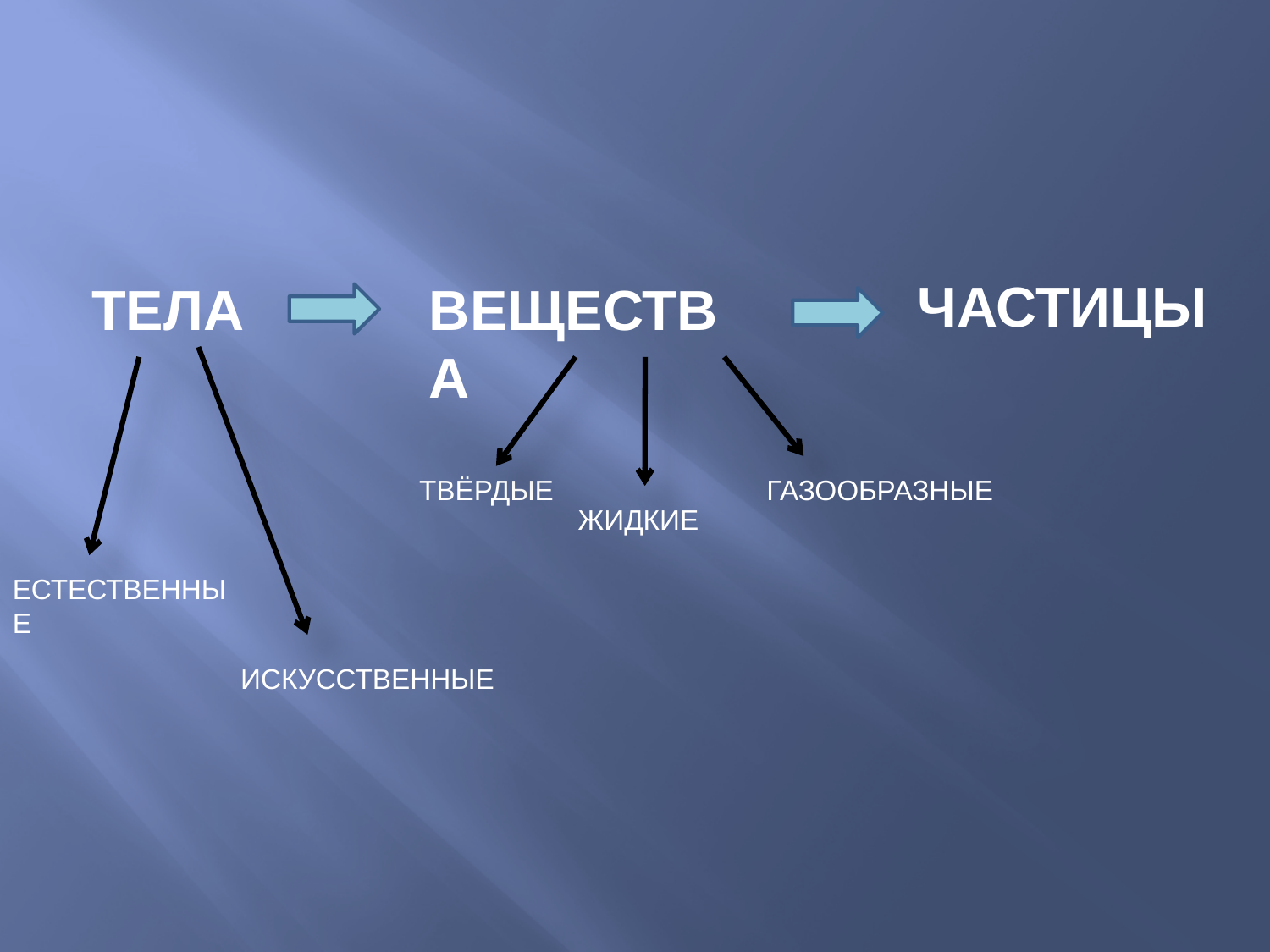

ЧАСТИЦЫ
ТЕЛА
ВЕЩЕСТВА

ТВЁРДЫЕ
ГАЗООБРАЗНЫЕ
ЖИДКИЕ
ЕСТЕСТВЕННЫЕ
ИСКУССТВЕННЫЕ